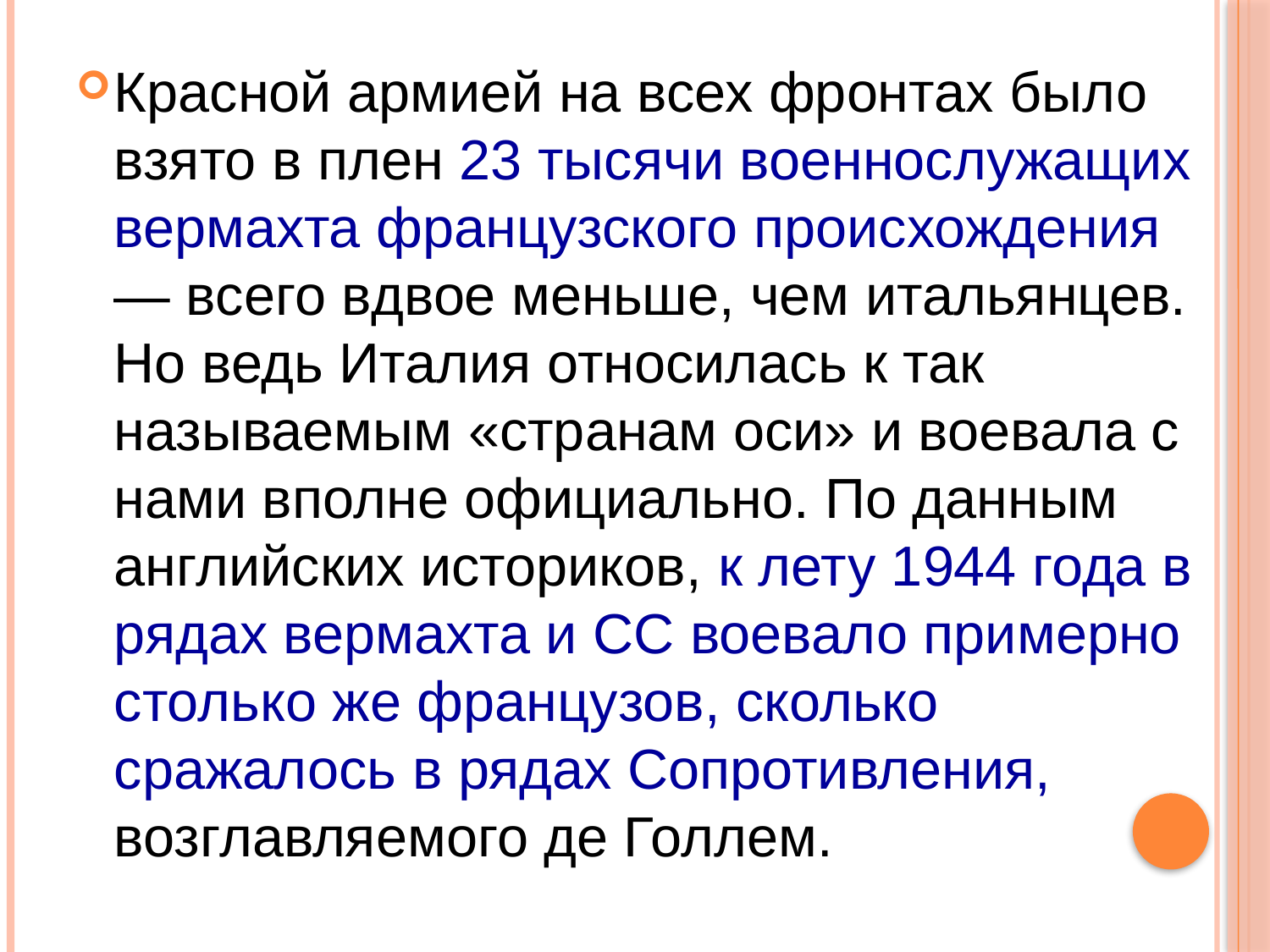

Красной армией на всех фронтах было взято в плен 23 тысячи военнослужащих вермахта французского происхождения — всего вдвое меньше, чем итальянцев. Но ведь Италия относилась к так называемым «странам оси» и воевала с нами вполне официально. По данным английских историков, к лету 1944 года в рядах вермахта и СС воевало примерно столько же французов, сколько сражалось в рядах Сопротивления, возглавляемого де Голлем.